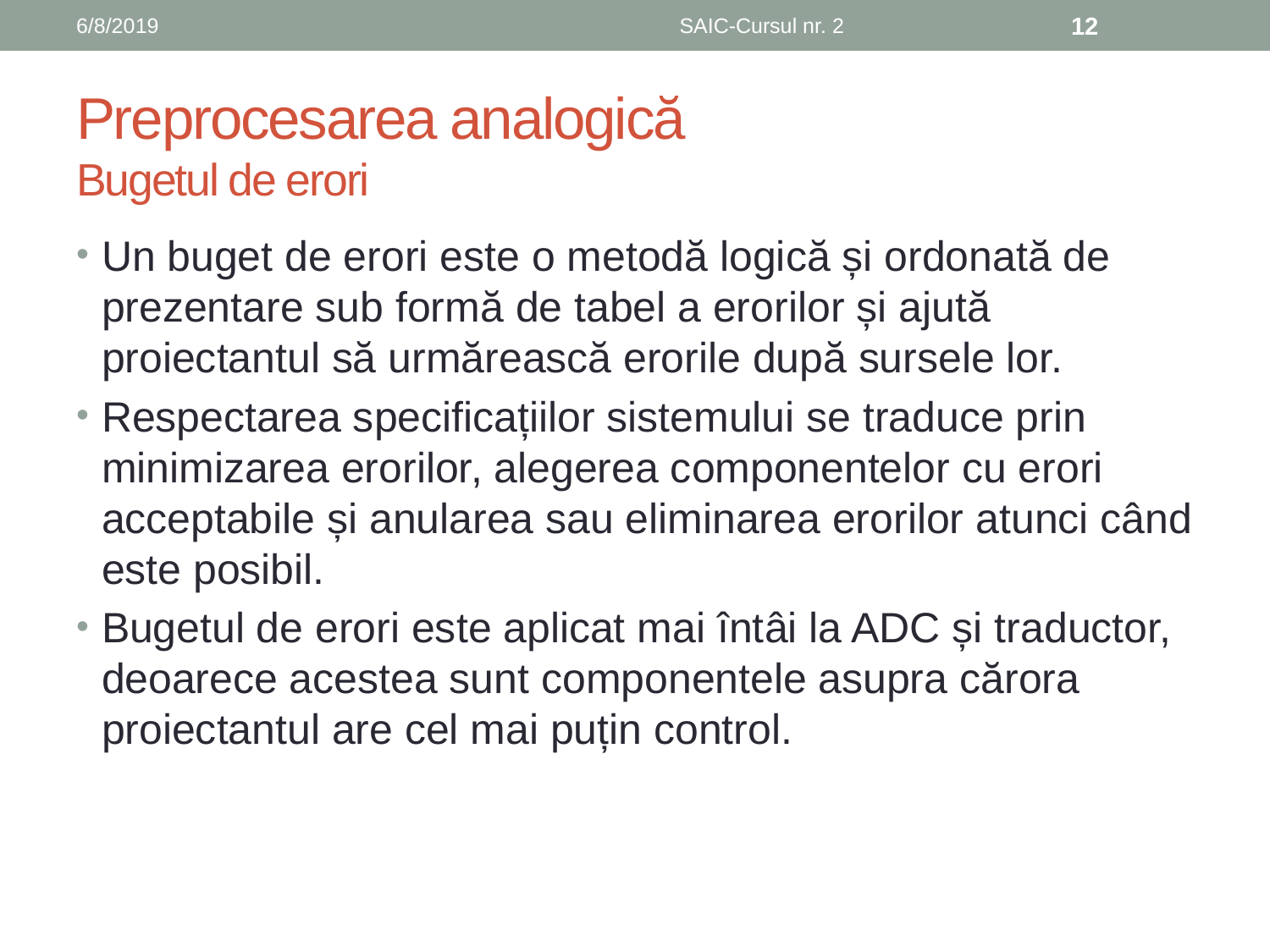

6/8/2019
SAIC-Cursul nr. 2
12
# Preprocesarea analogică Bugetul de erori
Un buget de erori este o metodă logică și ordonată de prezentare sub formă de tabel a erorilor și ajută proiectantul să urmărească erorile după sursele lor.
Respectarea specificațiilor sistemului se traduce prin minimizarea erorilor, alegerea componentelor cu erori acceptabile și anularea sau eliminarea erorilor atunci când este posibil.
Bugetul de erori este aplicat mai întâi la ADC și traductor, deoarece acestea sunt componentele asupra cărora proiectantul are cel mai puțin control.